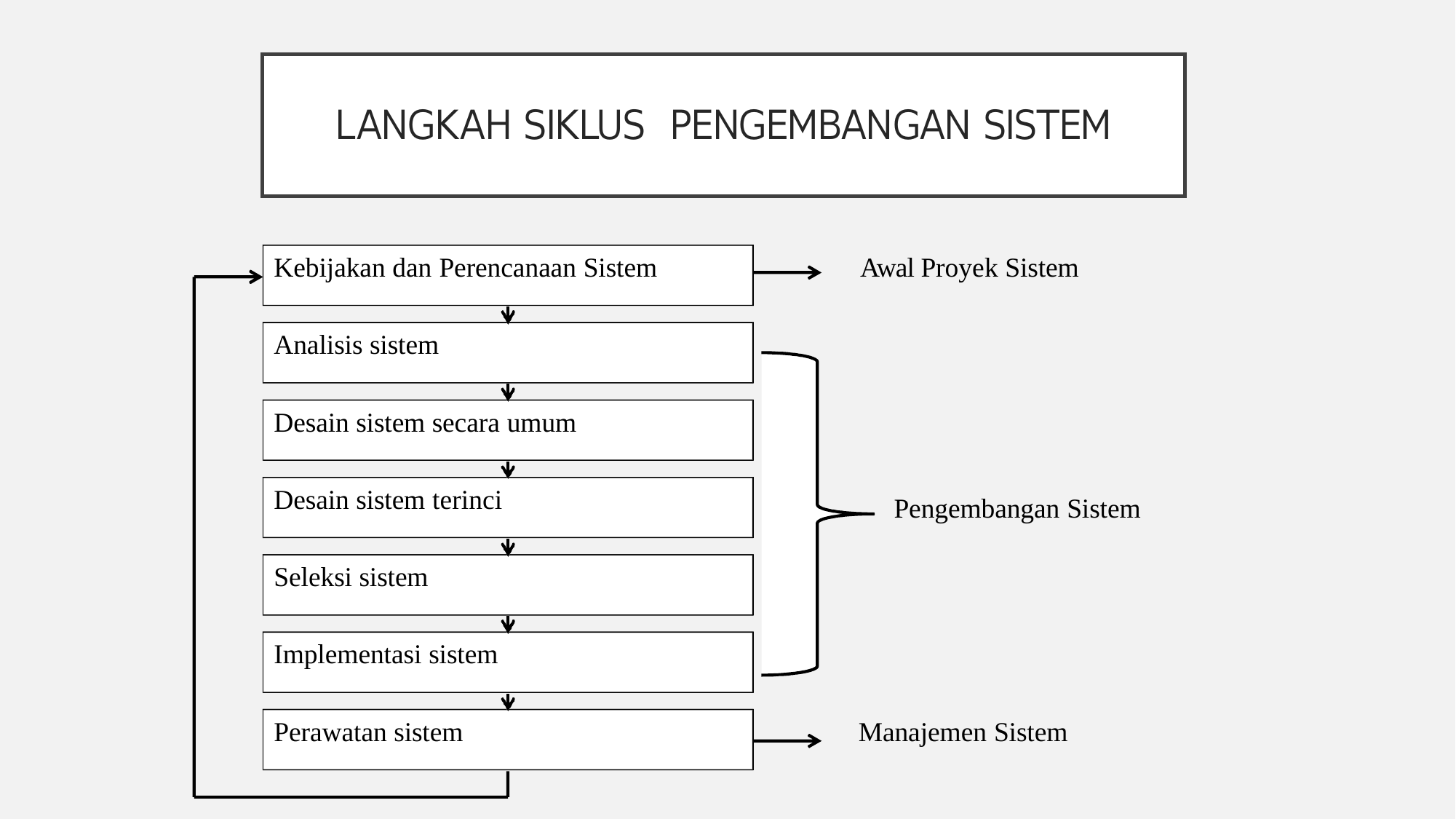

# Langkah siklus  pengembangan sistem

Kebijakan dan Perencanaan Sistem	Awal Proyek Sistem

Analisis sistem

Desain sistem secara umum

Desain sistem terinci
Pengembangan Sistem

Seleksi sistem

Implementasi sistem

Perawatan sistem
Manajemen Sistem